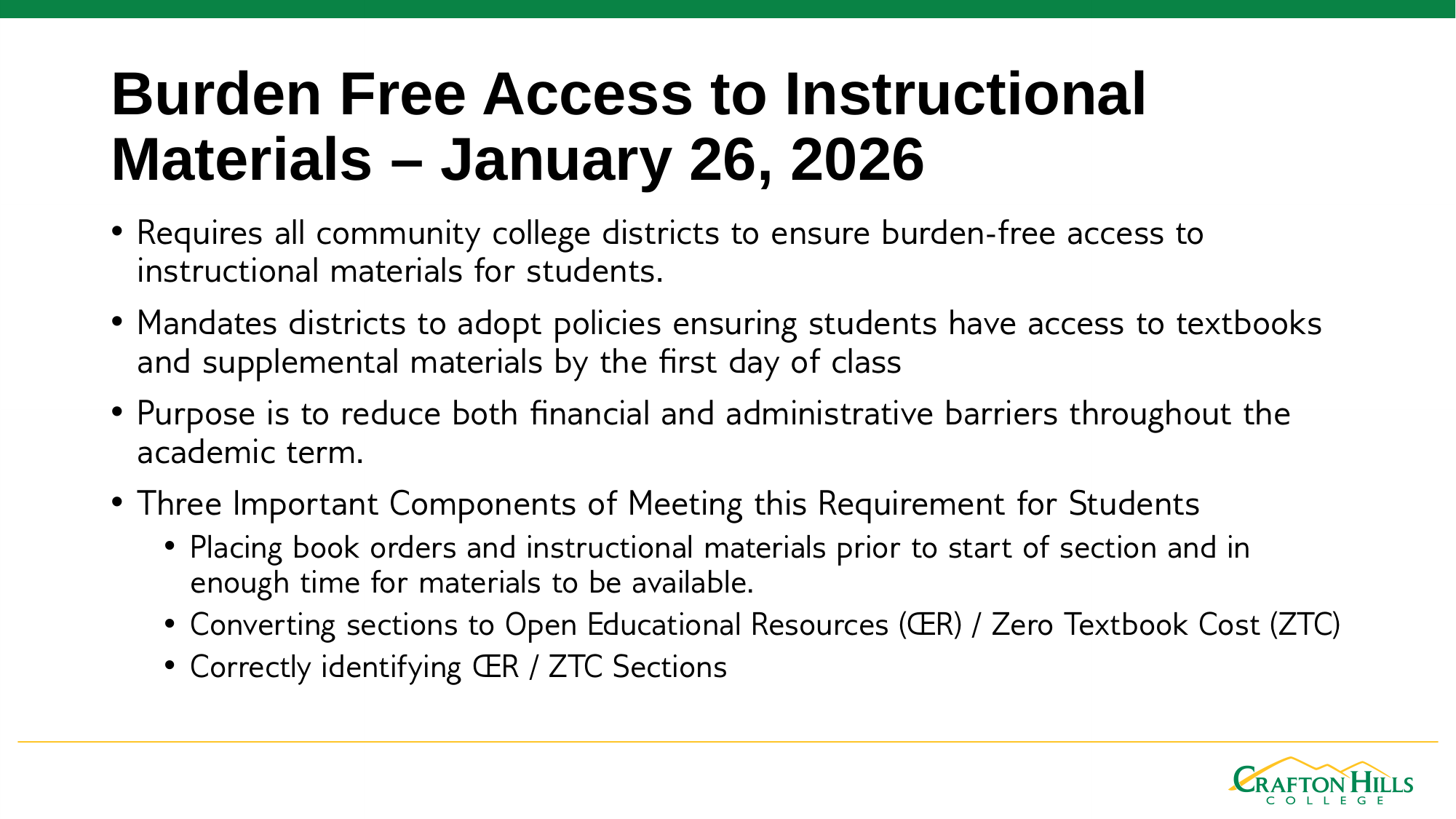

# Burden Free Access to Instructional Materials – January 26, 2026
Requires all community college districts to ensure burden-free access to instructional materials for students.
Mandates districts to adopt policies ensuring students have access to textbooks and supplemental materials by the first day of class
Purpose is to reduce both financial and administrative barriers throughout the academic term.
Three Important Components of Meeting this Requirement for Students
Placing book orders and instructional materials prior to start of section and in enough time for materials to be available.
Converting sections to Open Educational Resources (OER) / Zero Textbook Cost (ZTC)
Correctly identifying OER / ZTC Sections